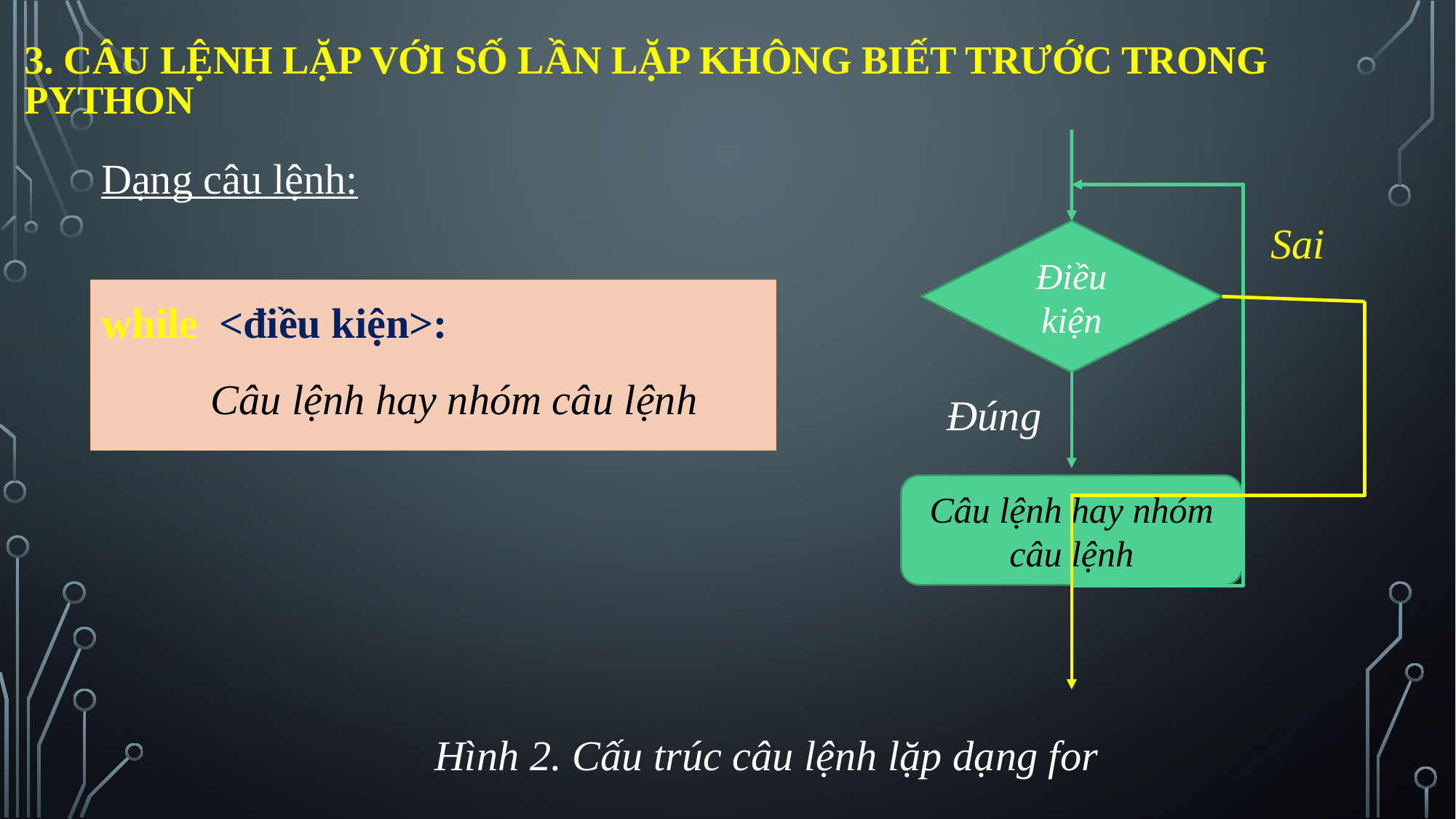

# 3. Câu lệnh lặp với số lần lặp không biết trước trong python
Sai
Điều kiện
Đúng
Câu lệnh hay nhóm câu lệnh
Dạng câu lệnh:
while  <điều kiện>:
	Câu lệnh hay nhóm câu lệnh
Hình 2. Cấu trúc câu lệnh lặp dạng for